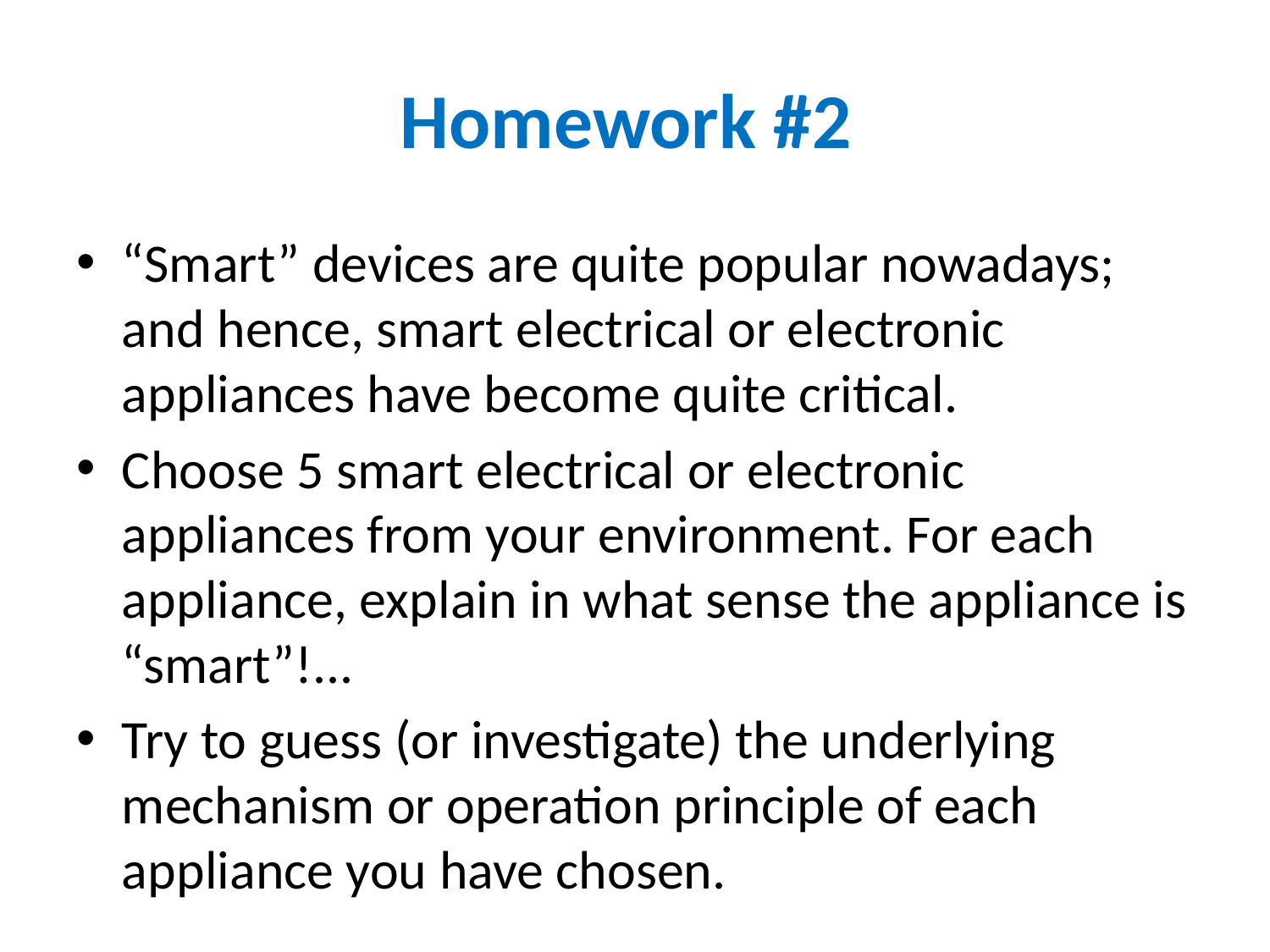

# Homework #2
“Smart” devices are quite popular nowadays; and hence, smart electrical or electronic appliances have become quite critical.
Choose 5 smart electrical or electronic appliances from your environment. For each appliance, explain in what sense the appliance is “smart”!...
Try to guess (or investigate) the underlying mechanism or operation principle of each appliance you have chosen.